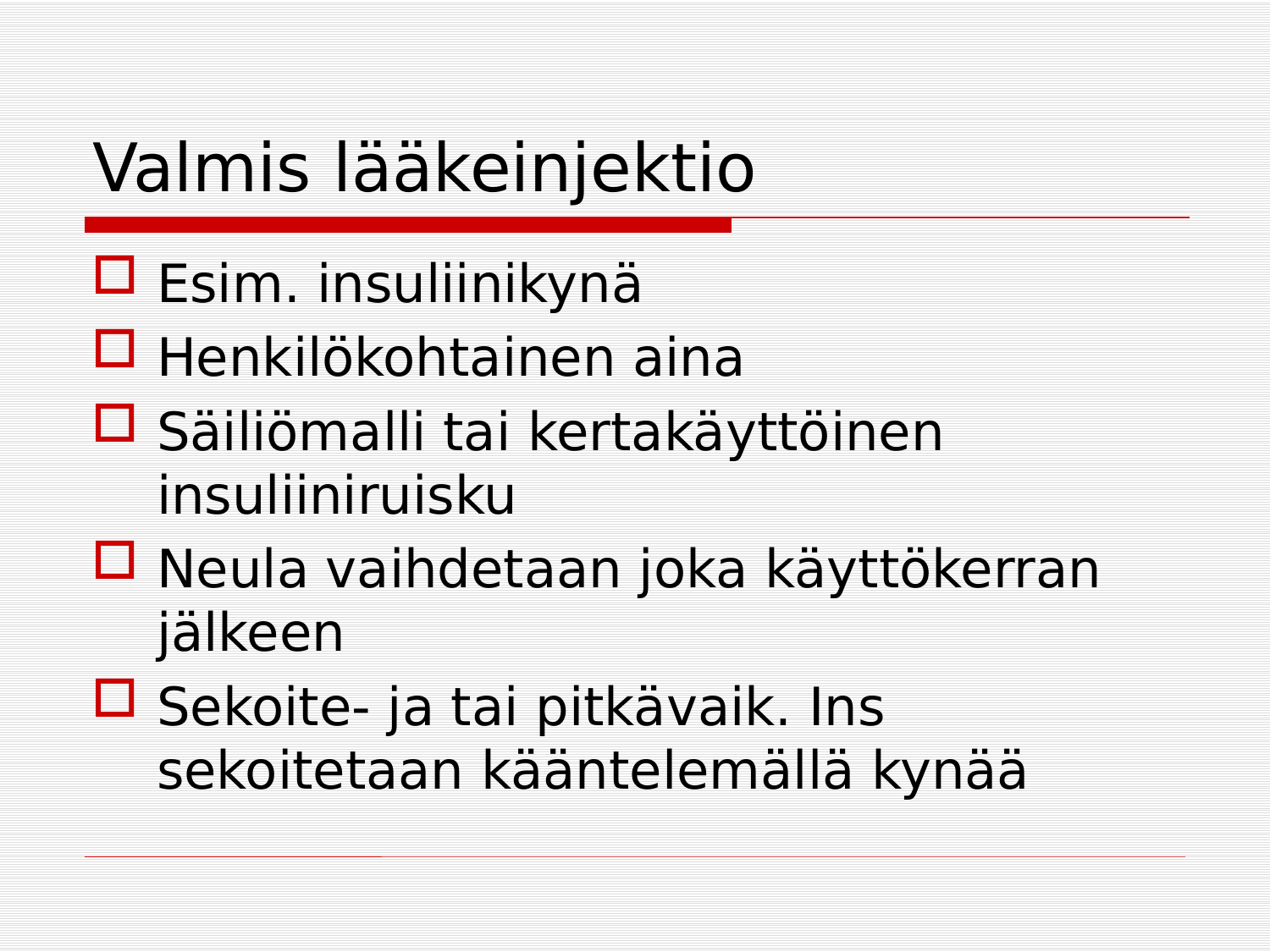

# Valmis lääkeinjektio
Esim. insuliinikynä
Henkilökohtainen aina
Säiliömalli tai kertakäyttöinen insuliiniruisku
Neula vaihdetaan joka käyttökerran jälkeen
Sekoite- ja tai pitkävaik. Ins sekoitetaan kääntelemällä kynää